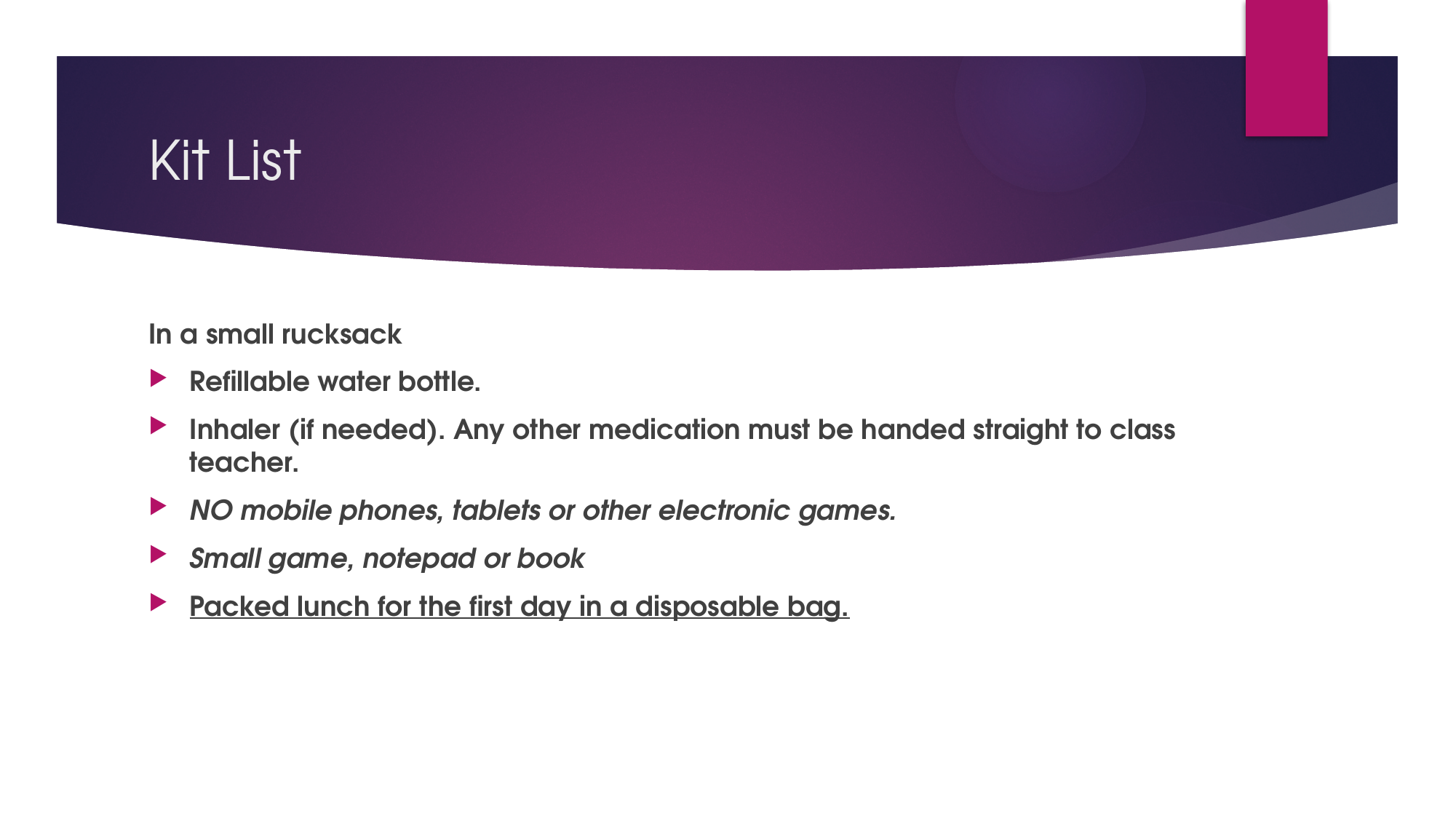

# Kit List
In a small rucksack
Refillable water bottle.
Inhaler (if needed). Any other medication must be handed straight to class teacher.
NO mobile phones, tablets or other electronic games.
Small game, notepad or book
Packed lunch for the first day in a disposable bag.